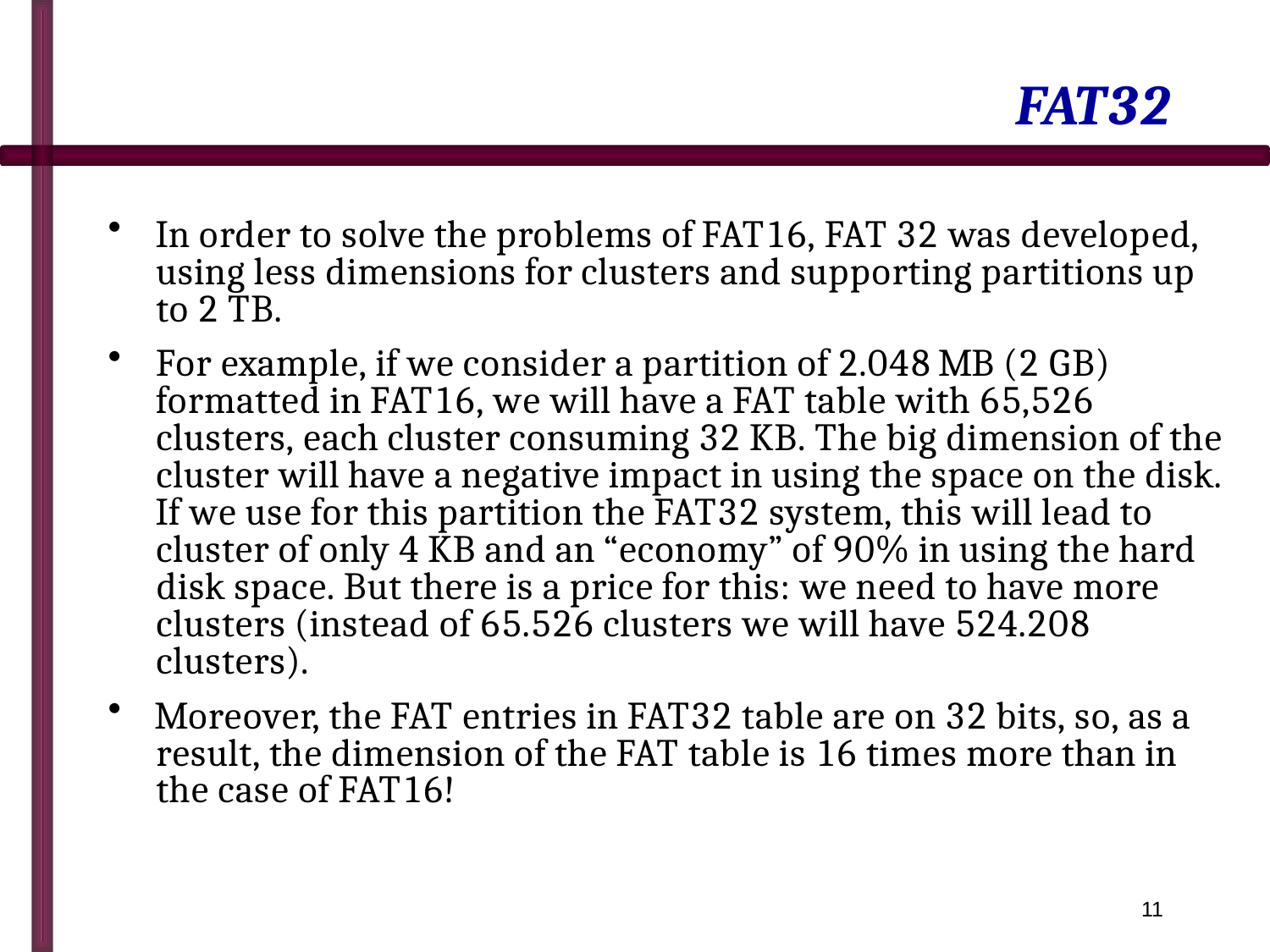

# FAT32
In order to solve the problems of FAT16, FAT 32 was developed, using less dimensions for clusters and supporting partitions up to 2 TB.
For example, if we consider a partition of 2.048 MB (2 GB) formatted in FAT16, we will have a FAT table with 65,526 clusters, each cluster consuming 32 KB. The big dimension of the cluster will have a negative impact in using the space on the disk. If we use for this partition the FAT32 system, this will lead to cluster of only 4 KB and an “economy” of 90% in using the hard disk space. But there is a price for this: we need to have more clusters (instead of 65.526 clusters we will have 524.208 clusters).
Moreover, the FAT entries in FAT32 table are on 32 bits, so, as a result, the dimension of the FAT table is 16 times more than in the case of FAT16!